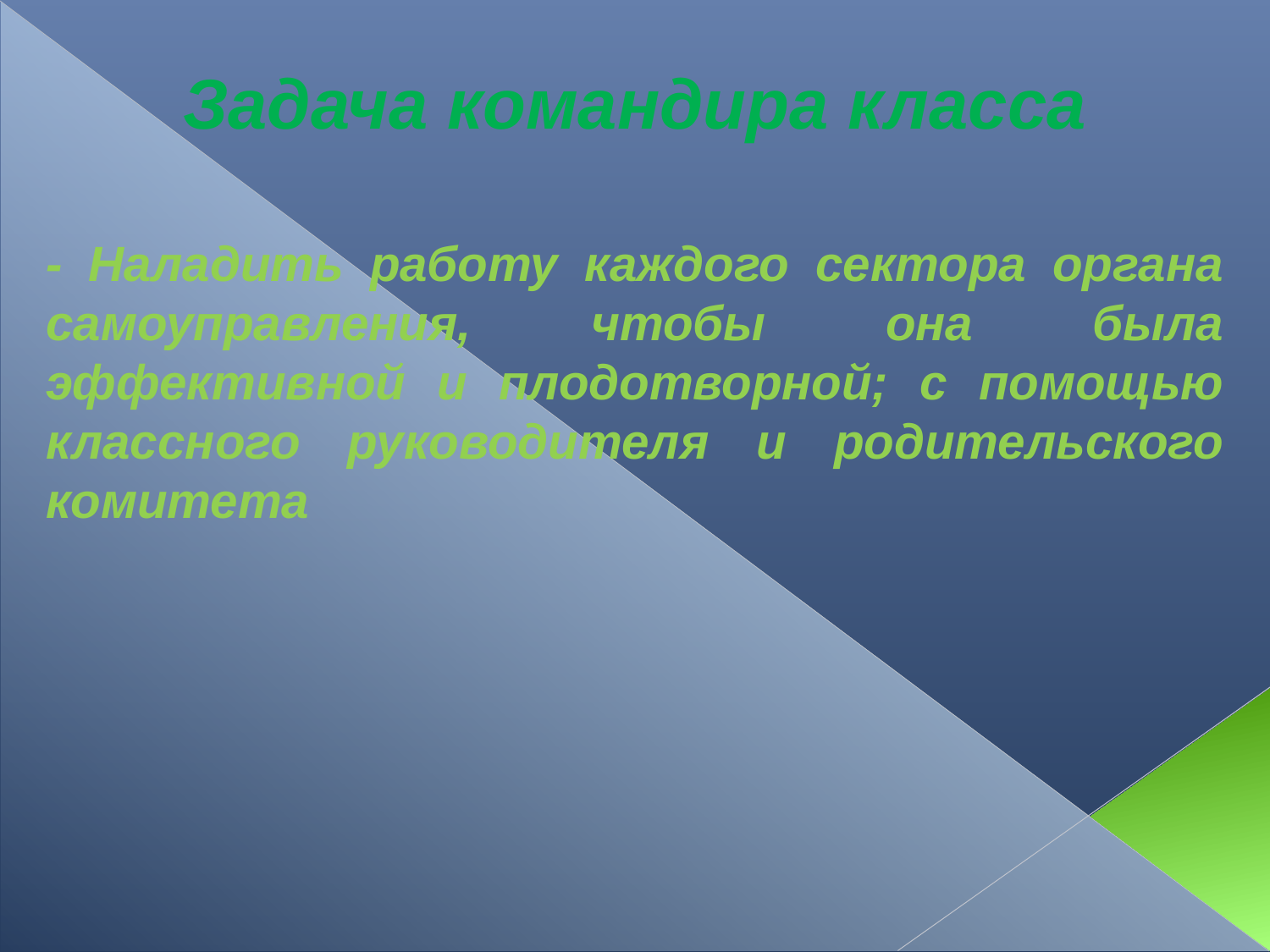

Задача командира класса
- Наладить работу каждого сектора органа самоуправления, чтобы она была эффективной и плодотворной; с помощью классного руководителя и родительского комитета